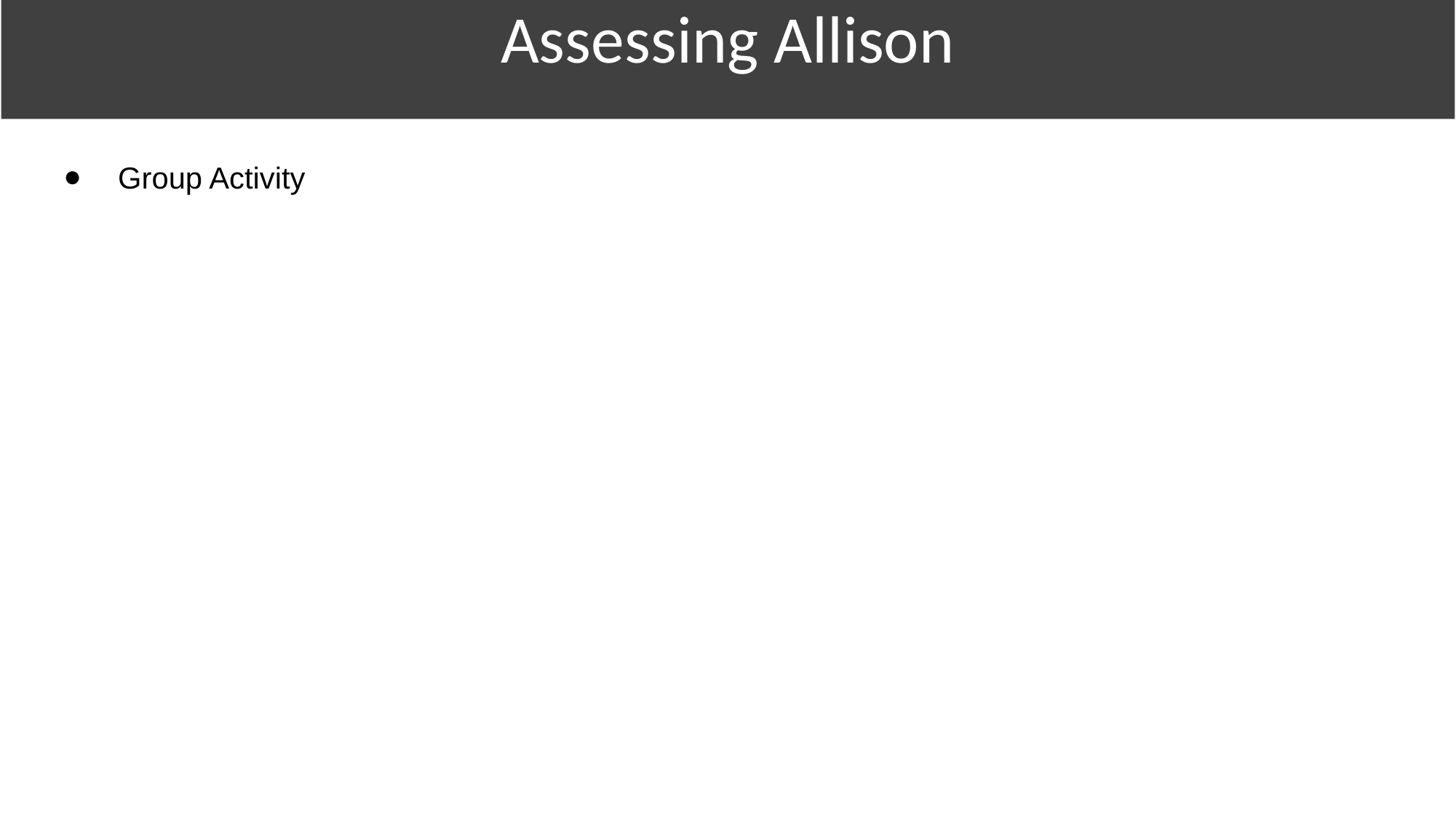

Assessing Allison
# Three-Step Process: Step 3
Group Activity